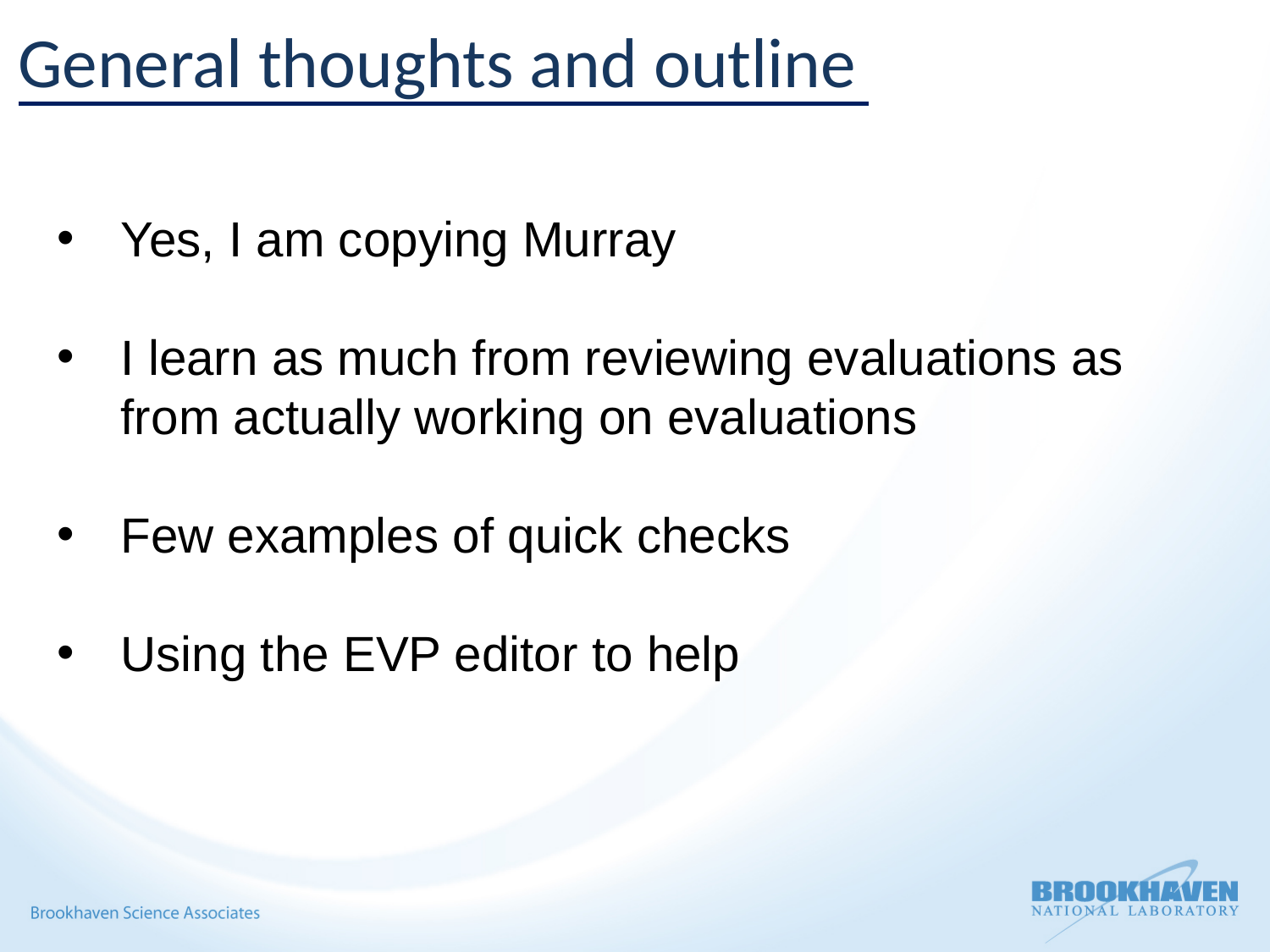

General thoughts and outline
Yes, I am copying Murray

I learn as much from reviewing evaluations as from actually working on evaluations

Few examples of quick checks

Using the EVP editor to help